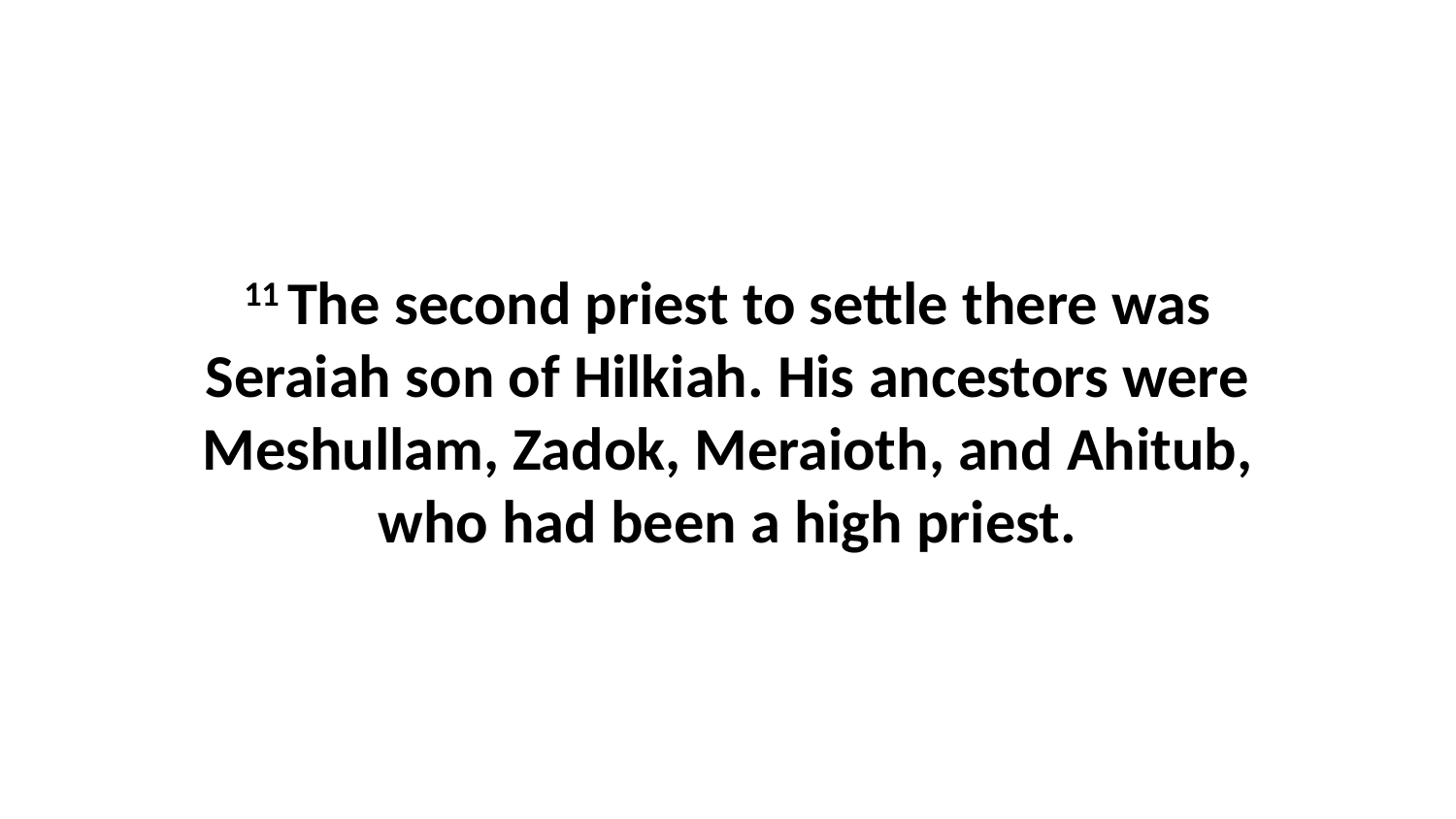

11 The second priest to settle there was Seraiah son of Hilkiah. His ancestors were Meshullam, Zadok, Meraioth, and Ahitub, who had been a high priest.